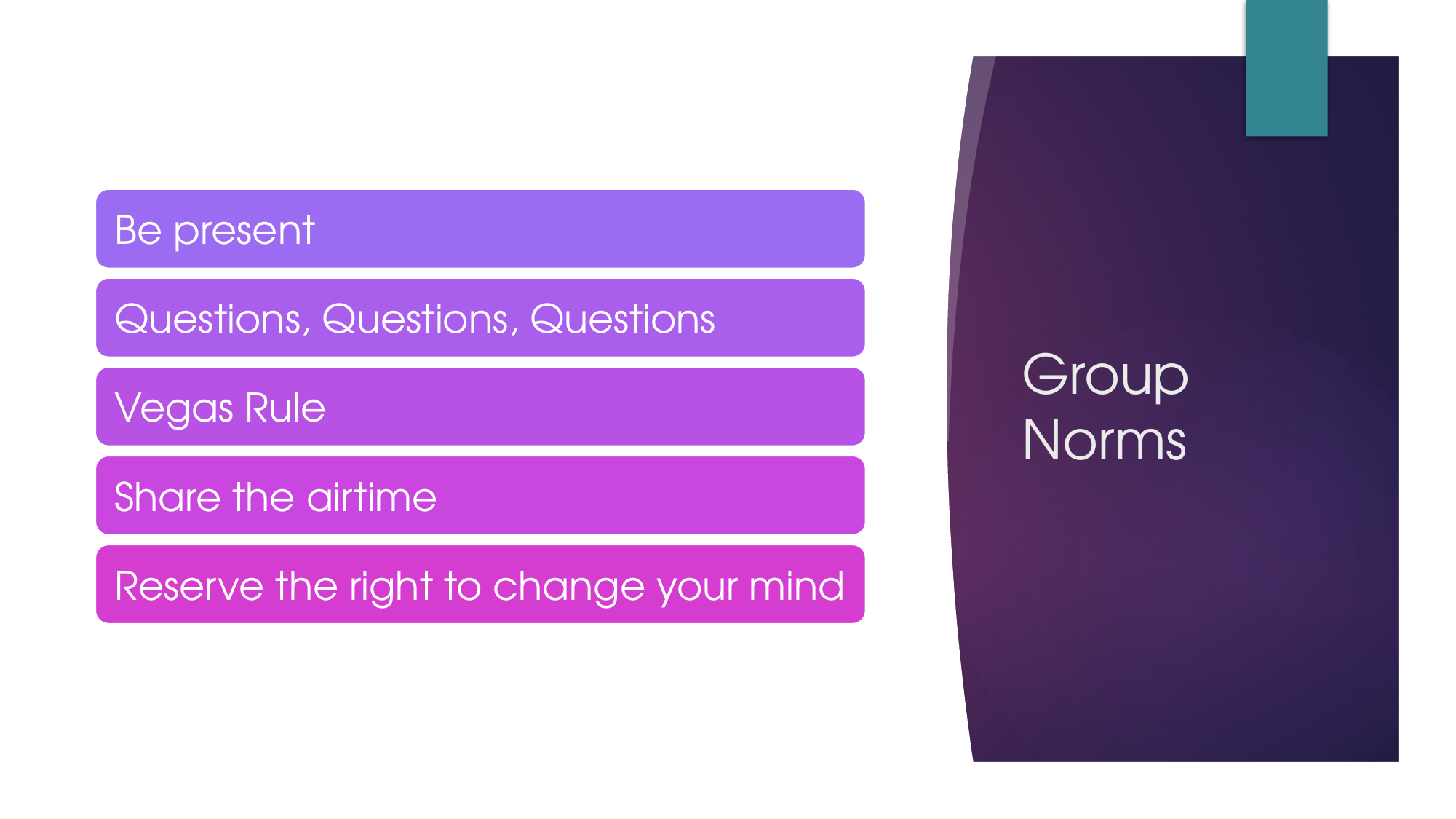

Be present
Questions, Questions, Questions
Vegas Rule
Share the airtime
Reserve the right to change your mind
# Group Norms